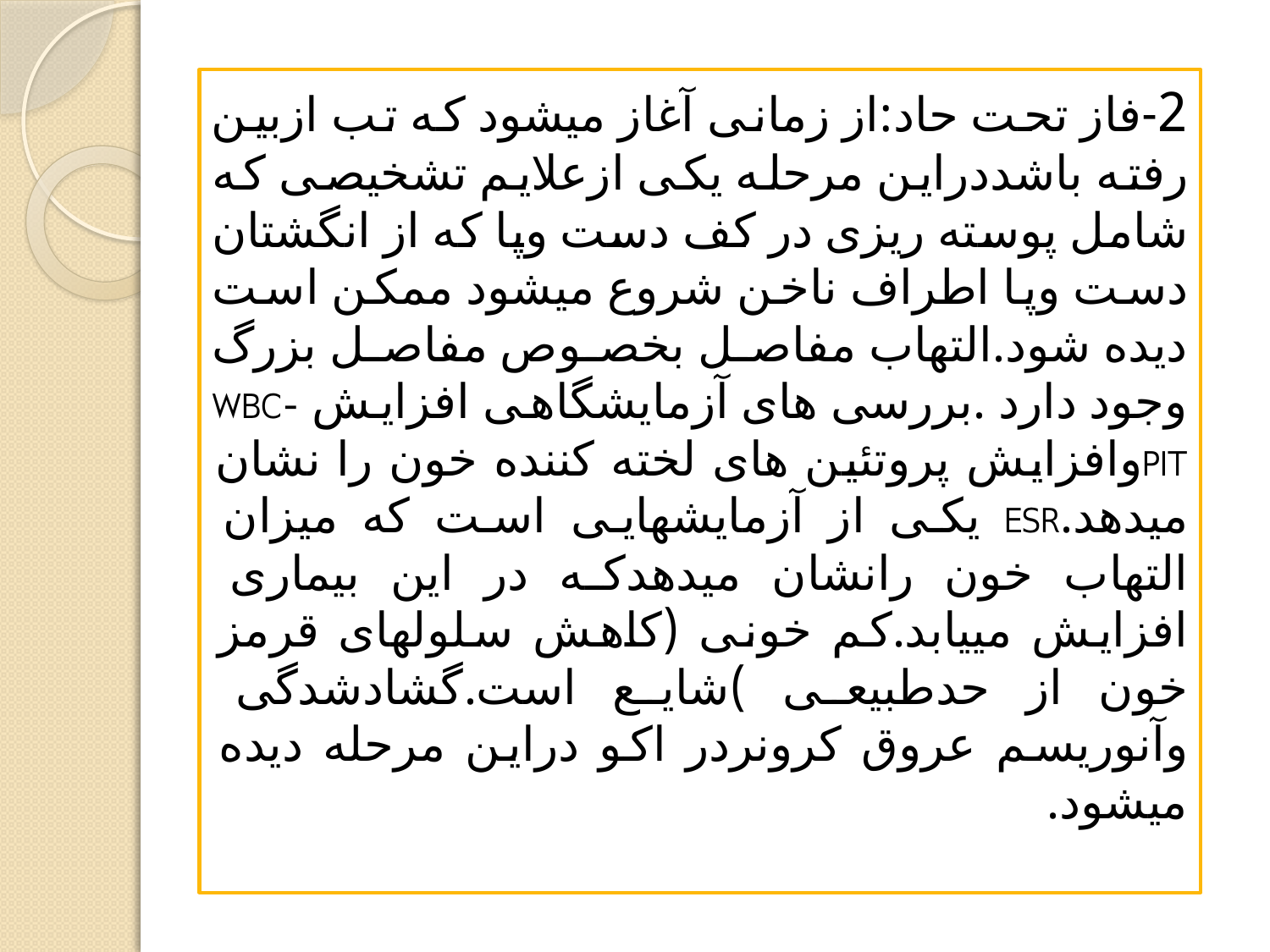

# 2-فاز تحت حاد:از زمانی آغاز میشود که تب ازبین رفته باشددراین مرحله یکی ازعلایم تشخیصی که شامل پوسته ریزی در کف دست وپا که از انگشتان دست وپا اطراف ناخن شروع میشود ممکن است دیده شود.التهاب مفاصل بخصوص مفاصل بزرگ وجود دارد .بررسی های آزمایشگاهی افزایش WBC-PITوافزایش پروتئین های لخته کننده خون را نشان میدهد.ESR یکی از آزمایشهایی است که میزان التهاب خون رانشان میدهدکه در این بیماری افزایش مییابد.کم خونی (کاهش سلولهای قرمز خون از حدطبیعی )شایع است.گشادشدگی وآنوریسم عروق کرونردر اکو دراین مرحله دیده میشود.